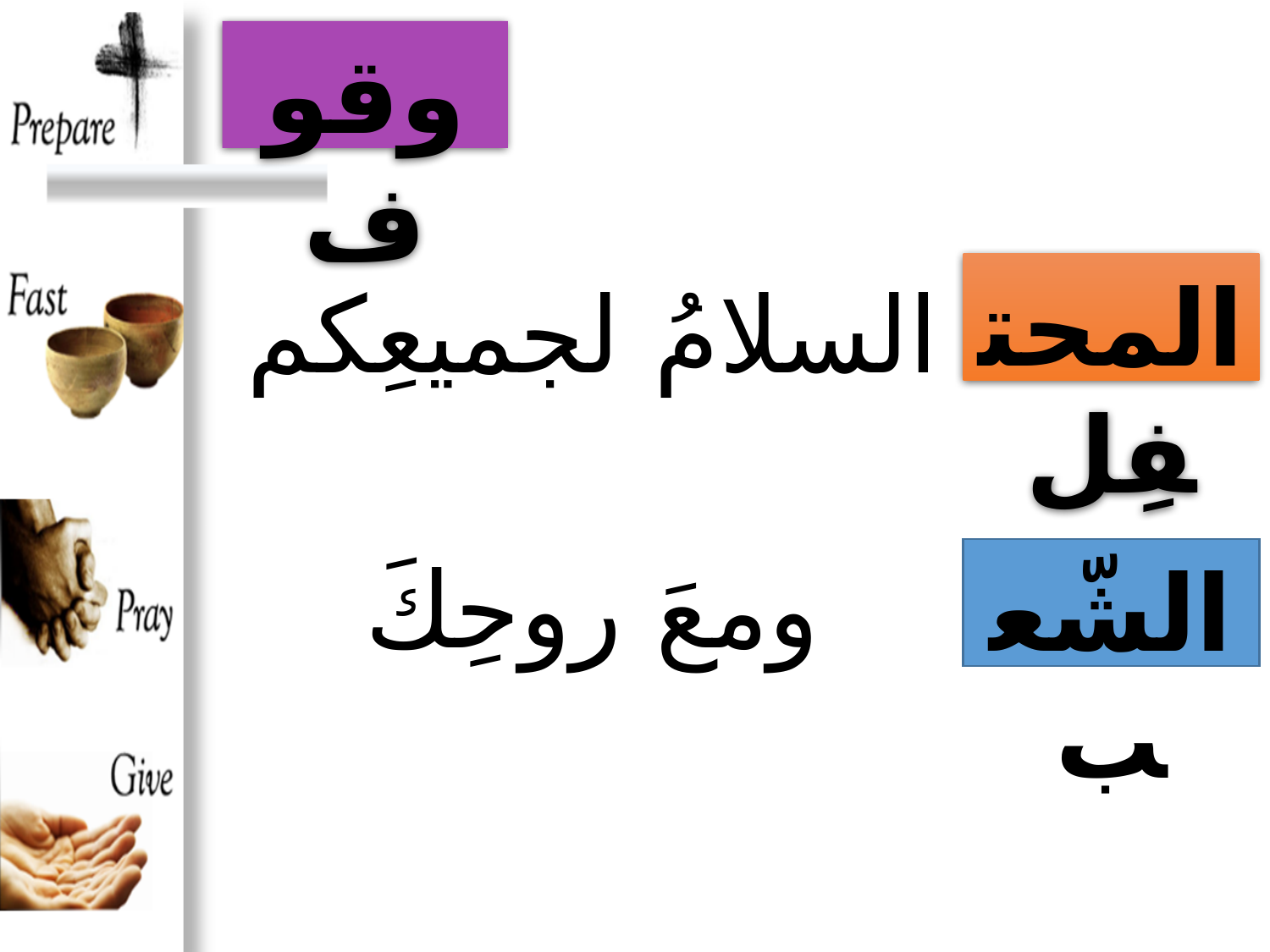

وقوف
# السلامُ لجميعِكم
المحتفِل
ومعَ روحِكَ
الشّعب